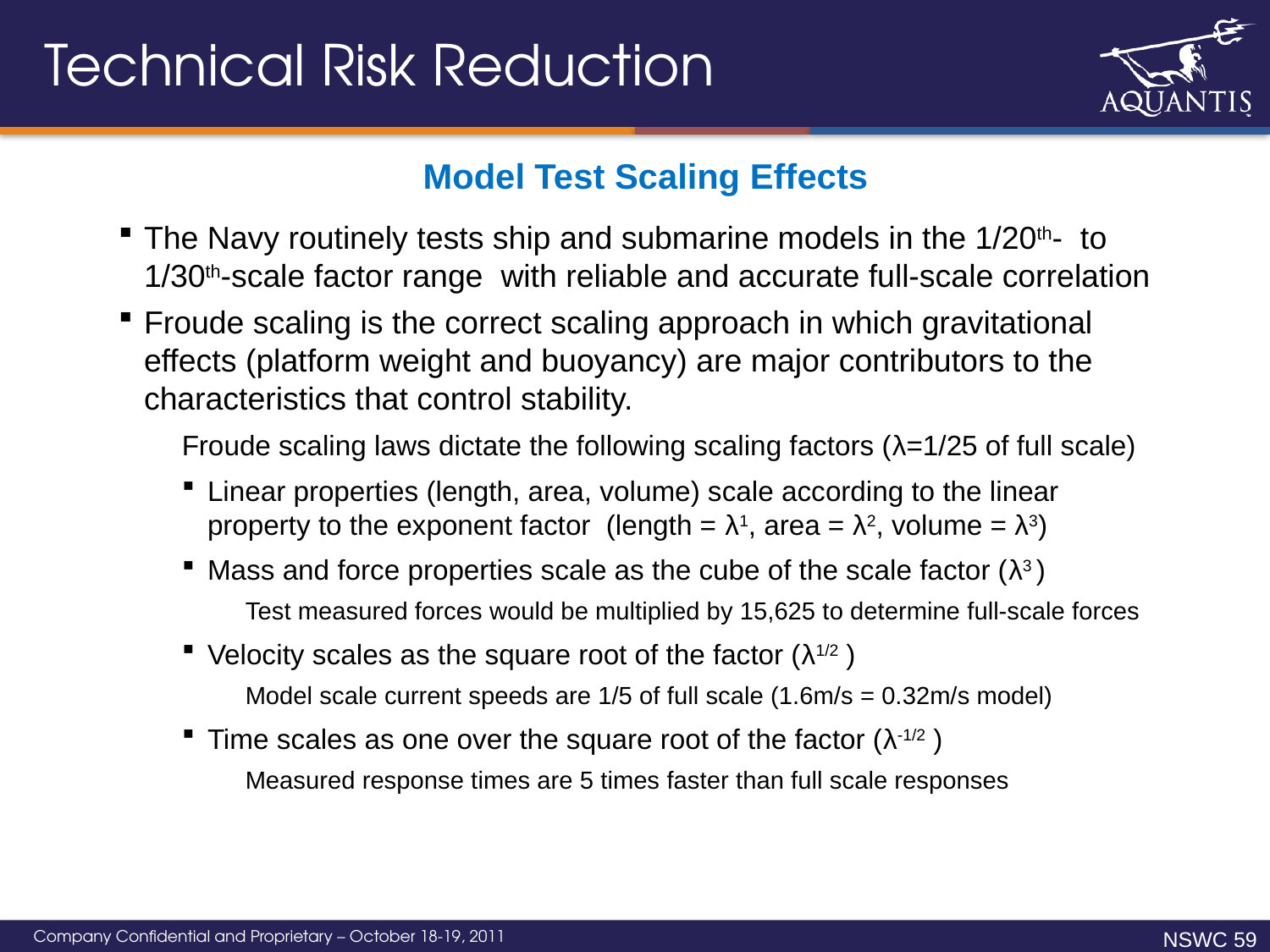

# Technical Risk Reduction
Model Test Scaling Effects
The Navy routinely tests ship and submarine models in the 1/20th-  to 1/30th-scale factor range  with reliable and accurate full-scale correlation
Froude scaling is the correct scaling approach in which gravitational effects (platform weight and buoyancy) are major contributors to the characteristics that control stability.
Froude scaling laws dictate the following scaling factors (λ=1/25 of full scale)
Linear properties (length, area, volume) scale according to the linear property to the exponent factor  (length = λ1, area = λ2, volume = λ3)
Mass and force properties scale as the cube of the scale factor (λ3 )
Test measured forces would be multiplied by 15,625 to determine full-scale forces
Velocity scales as the square root of the factor (λ1/2 )
Model scale current speeds are 1/5 of full scale (1.6m/s = 0.32m/s model)
Time scales as one over the square root of the factor (λ-1/2 )
Measured response times are 5 times faster than full scale responses

NSWC 59